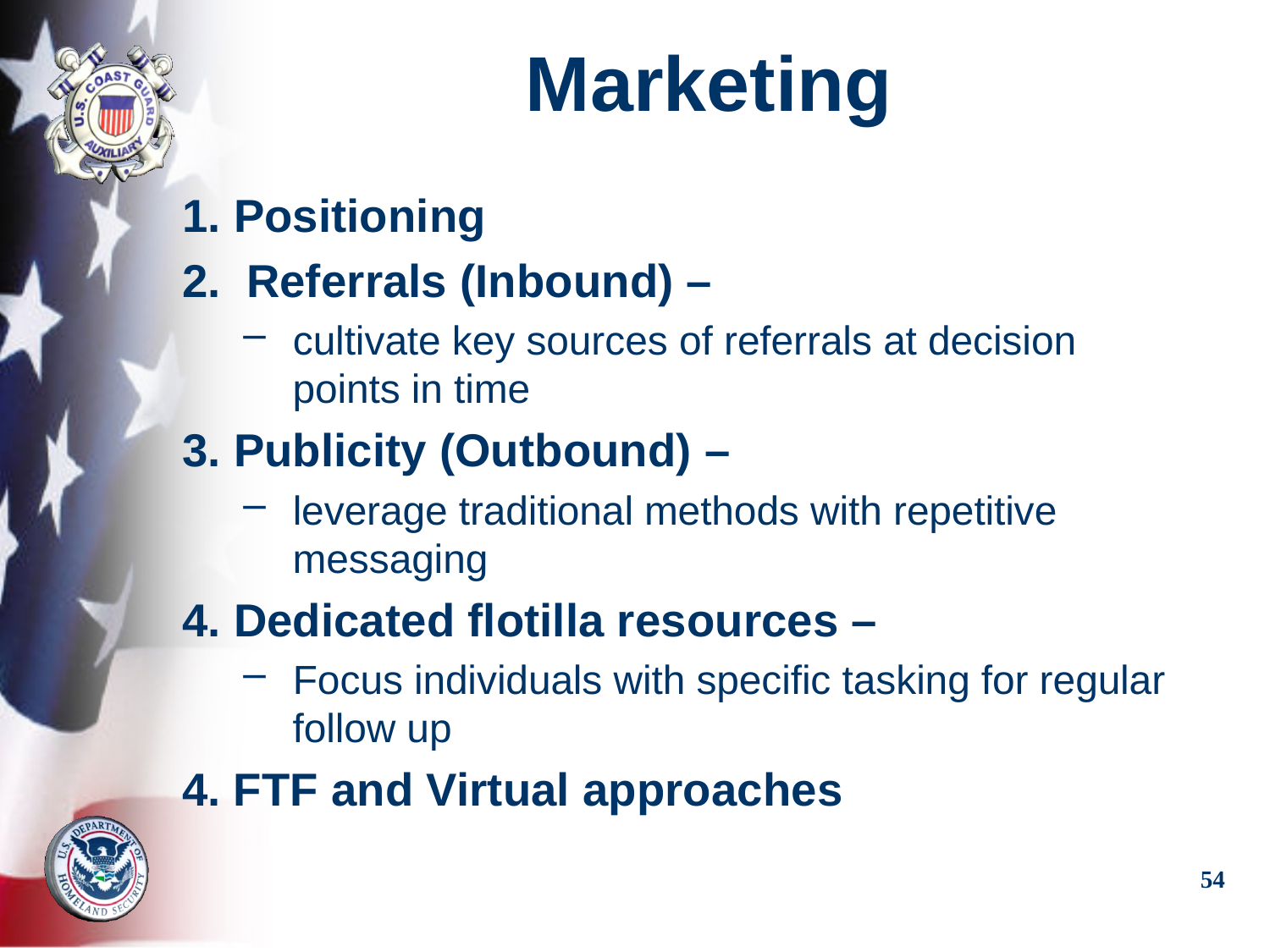

# Marketing
Positioning
 Referrals (Inbound) –
 cultivate key sources of referrals at decision
 points in time
Publicity (Outbound) –
 leverage traditional methods with repetitive
 messaging
Dedicated flotilla resources –
 Focus individuals with specific tasking for regular
 follow up
4. FTF and Virtual approaches
54